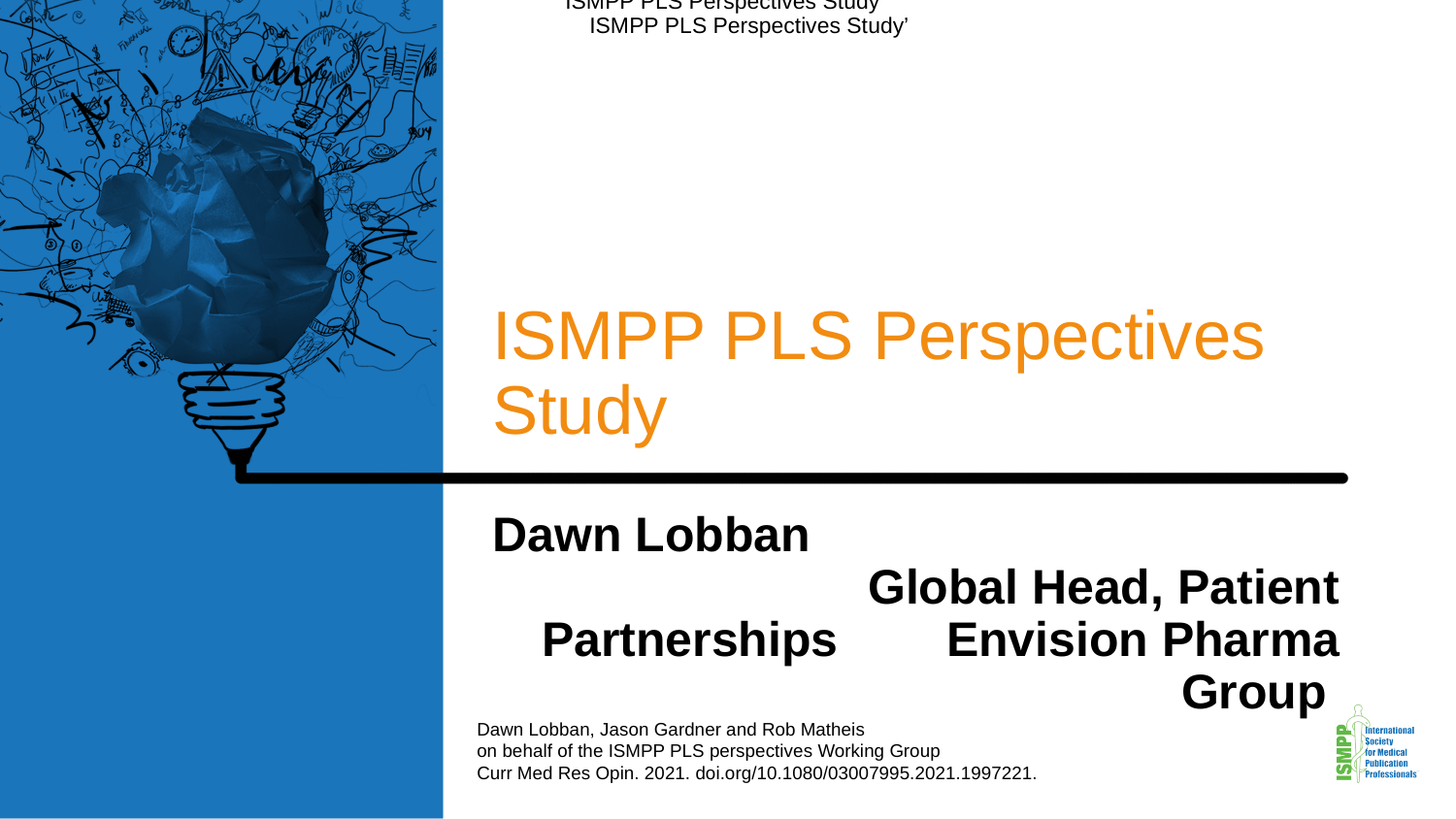

ISMPP PLS Perspectives Study’
ISMPP PLS Perspectives Study’
# ISMPP PLS Perspectives Study
Dawn Lobban                                                Global Head, Patient Partnerships        Envision Pharma Group

Dawn Lobban, Jason Gardner and Rob Matheis
on behalf of the ISMPP PLS perspectives Working Group
Curr Med Res Opin. 2021. doi.org/10.1080/03007995.2021.1997221.